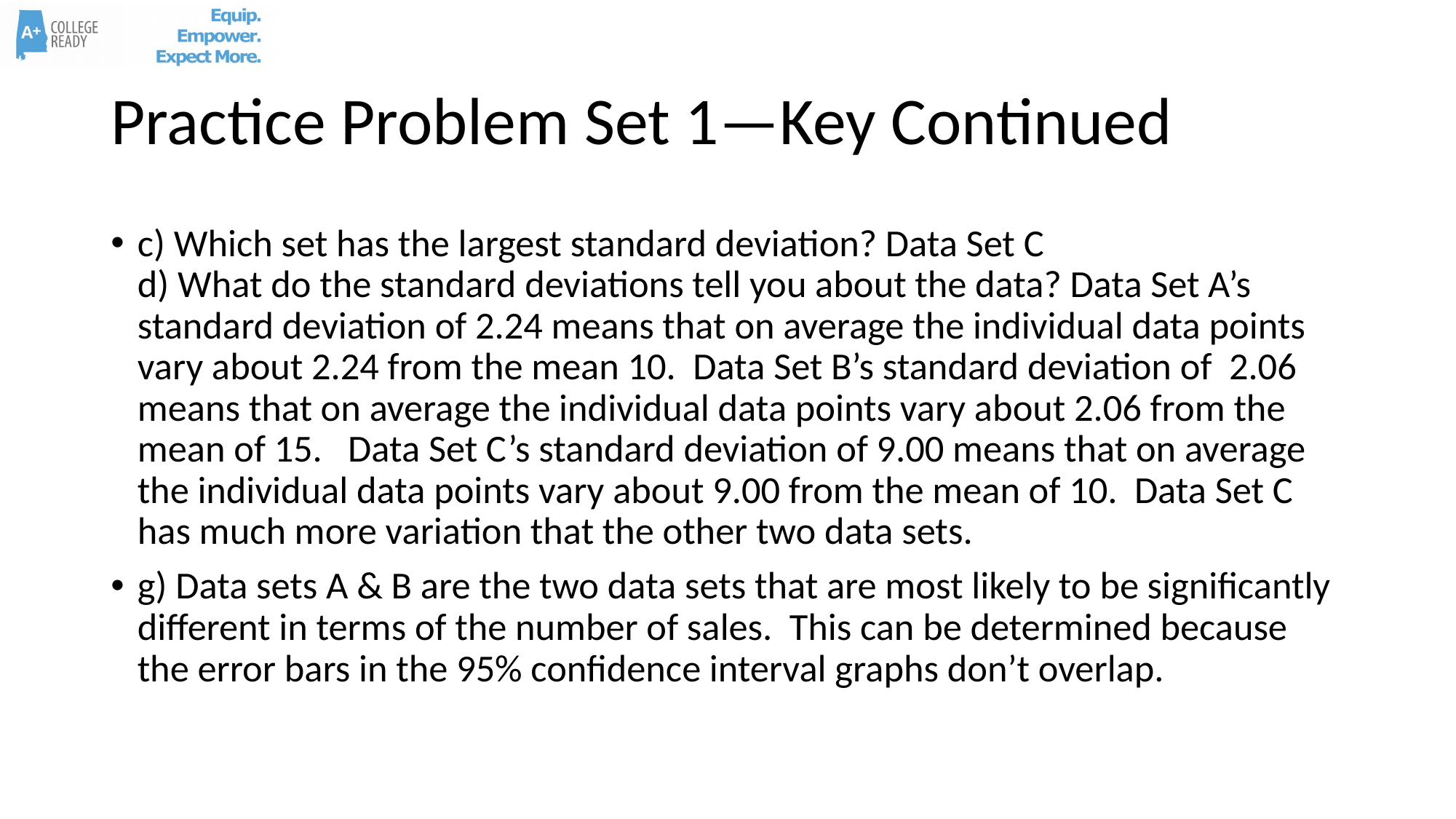

# Practice Problem Set 1—Key Continued
c) Which set has the largest standard deviation? Data Set C
d) What do the standard deviations tell you about the data? Data Set A’s standard deviation of 2.24 means that on average the individual data points vary about 2.24 from the mean 10.  Data Set B’s standard deviation of  2.06 means that on average the individual data points vary about 2.06 from the mean of 15.   Data Set C’s standard deviation of 9.00 means that on average the individual data points vary about 9.00 from the mean of 10.  Data Set C has much more variation that the other two data sets.
g) Data sets A & B are the two data sets that are most likely to be significantly different in terms of the number of sales.  This can be determined because the error bars in the 95% confidence interval graphs don’t overlap.